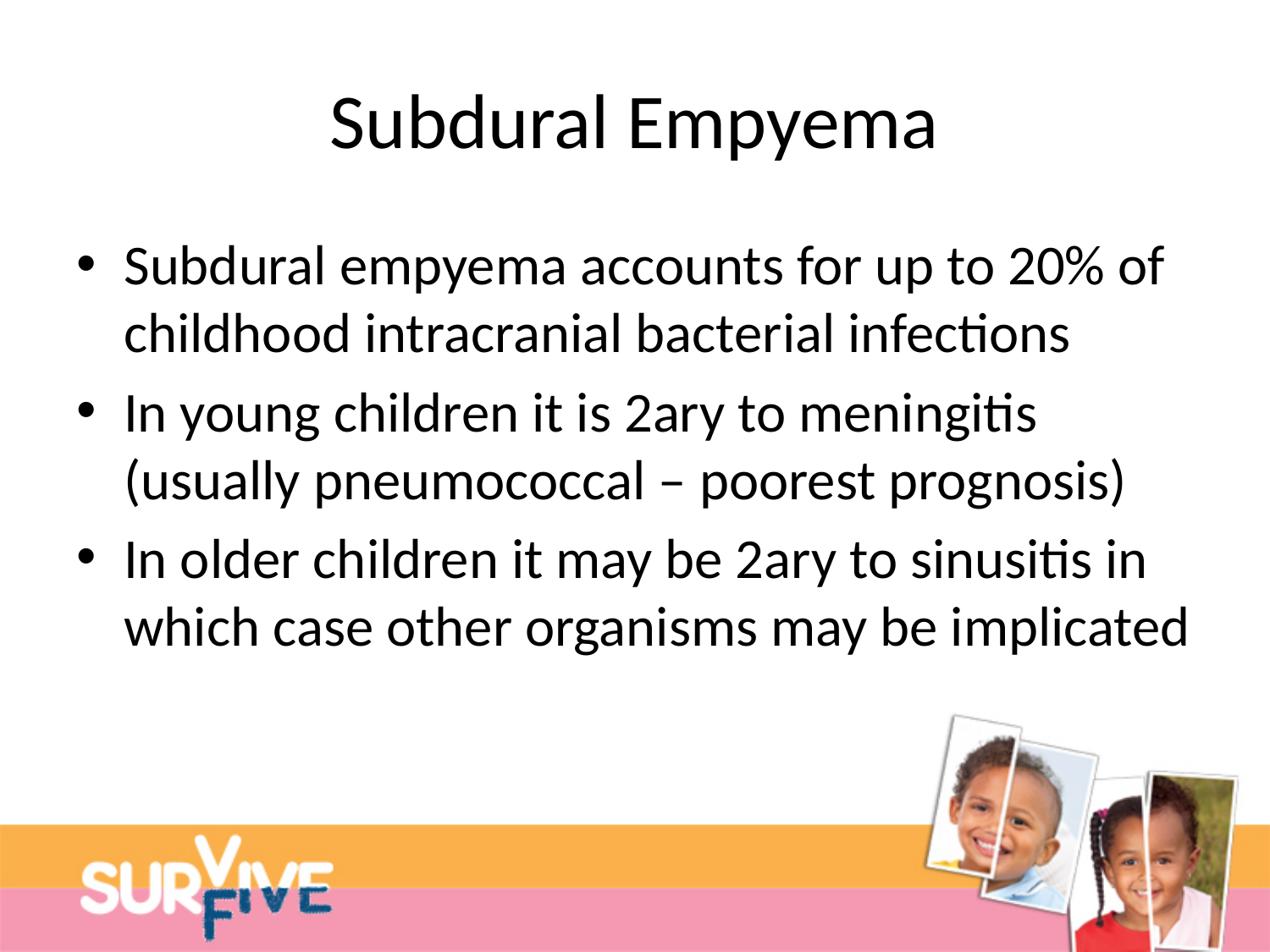

# Subdural Empyema
Subdural empyema accounts for up to 20% of childhood intracranial bacterial infections
In young children it is 2ary to meningitis (usually pneumococcal – poorest prognosis)
In older children it may be 2ary to sinusitis in which case other organisms may be implicated